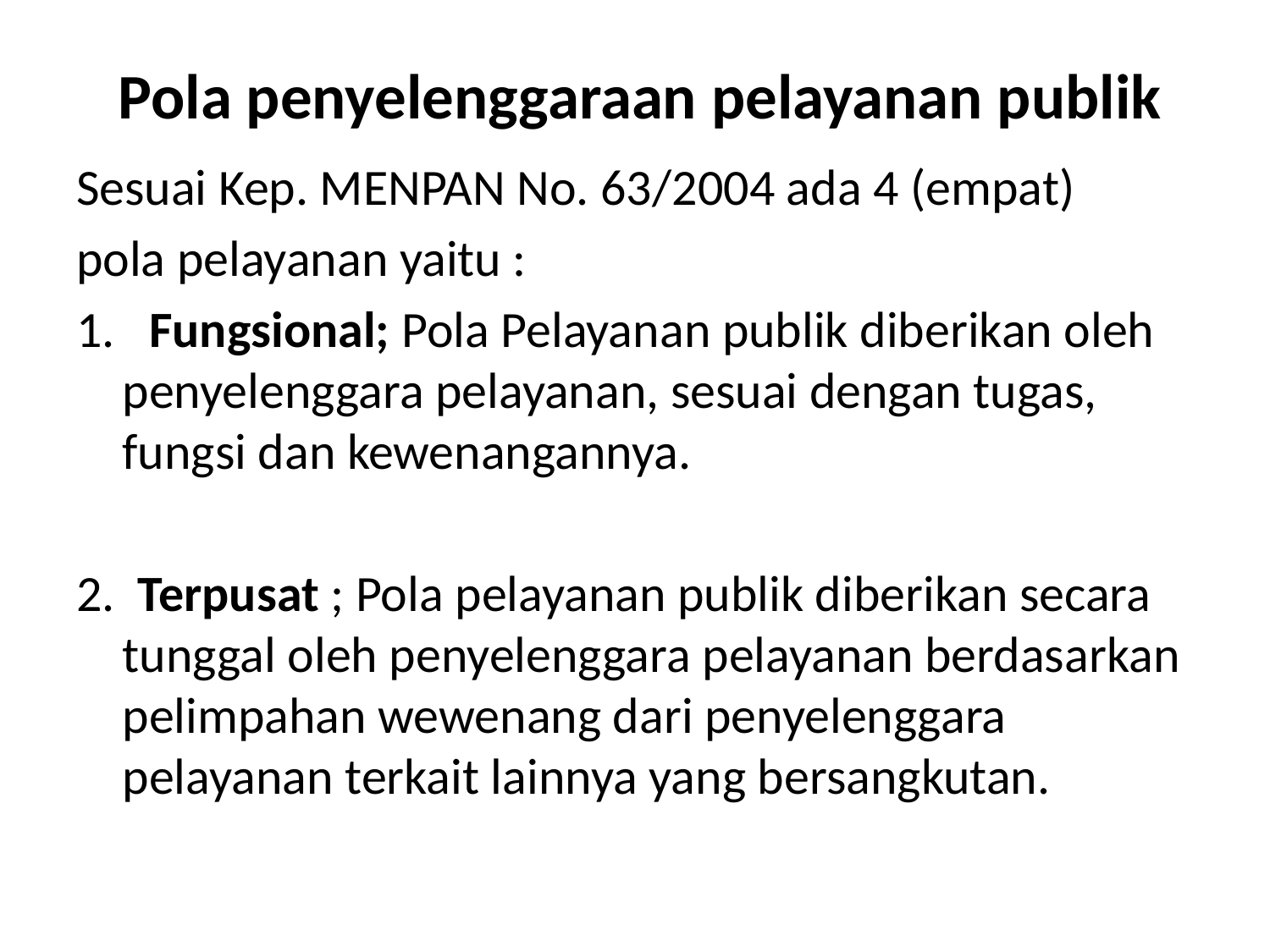

# Pola penyelenggaraan pelayanan publik
Sesuai Kep. MENPAN No. 63/2004 ada 4 (empat)
pola pelayanan yaitu :
1.   Fungsional; Pola Pelayanan publik diberikan oleh penyelenggara pelayanan, sesuai dengan tugas, fungsi dan kewenangannya.

2.  Terpusat ; Pola pelayanan publik diberikan secara tunggal oleh penyelenggara pelayanan berdasarkan pelimpahan wewenang dari penyelenggara pelayanan terkait lainnya yang bersangkutan.